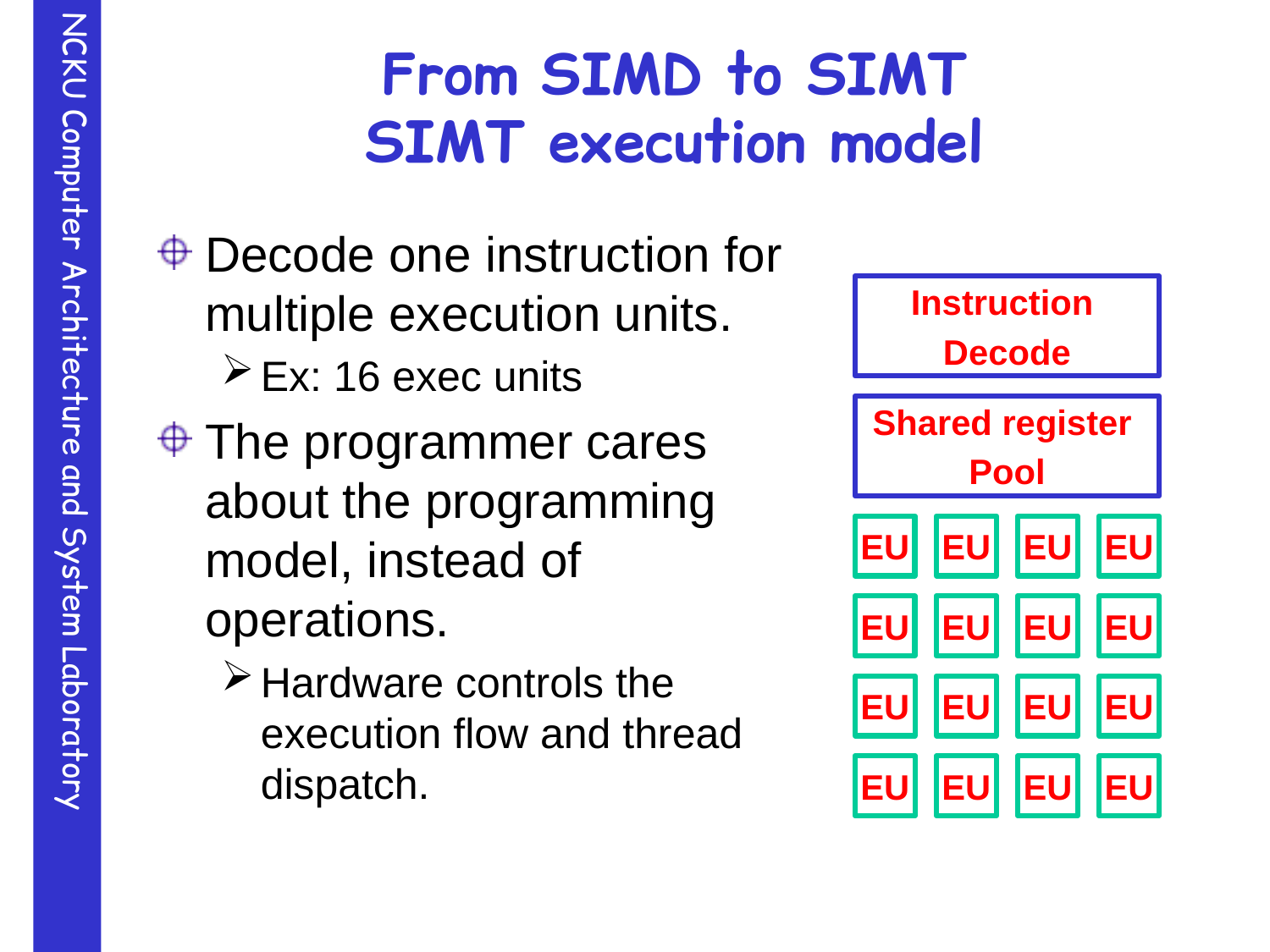

# From SIMD to SIMT SIMT execution model
Decode one instruction for multiple execution units.
Ex: 16 exec units
The programmer cares about the programming model, instead of operations.
Hardware controls the execution flow and thread dispatch.
Instruction
Decode
Shared register
Pool
EU
EU
EU
EU
EU
EU
EU
EU
EU
EU
EU
EU
EU
EU
EU
EU